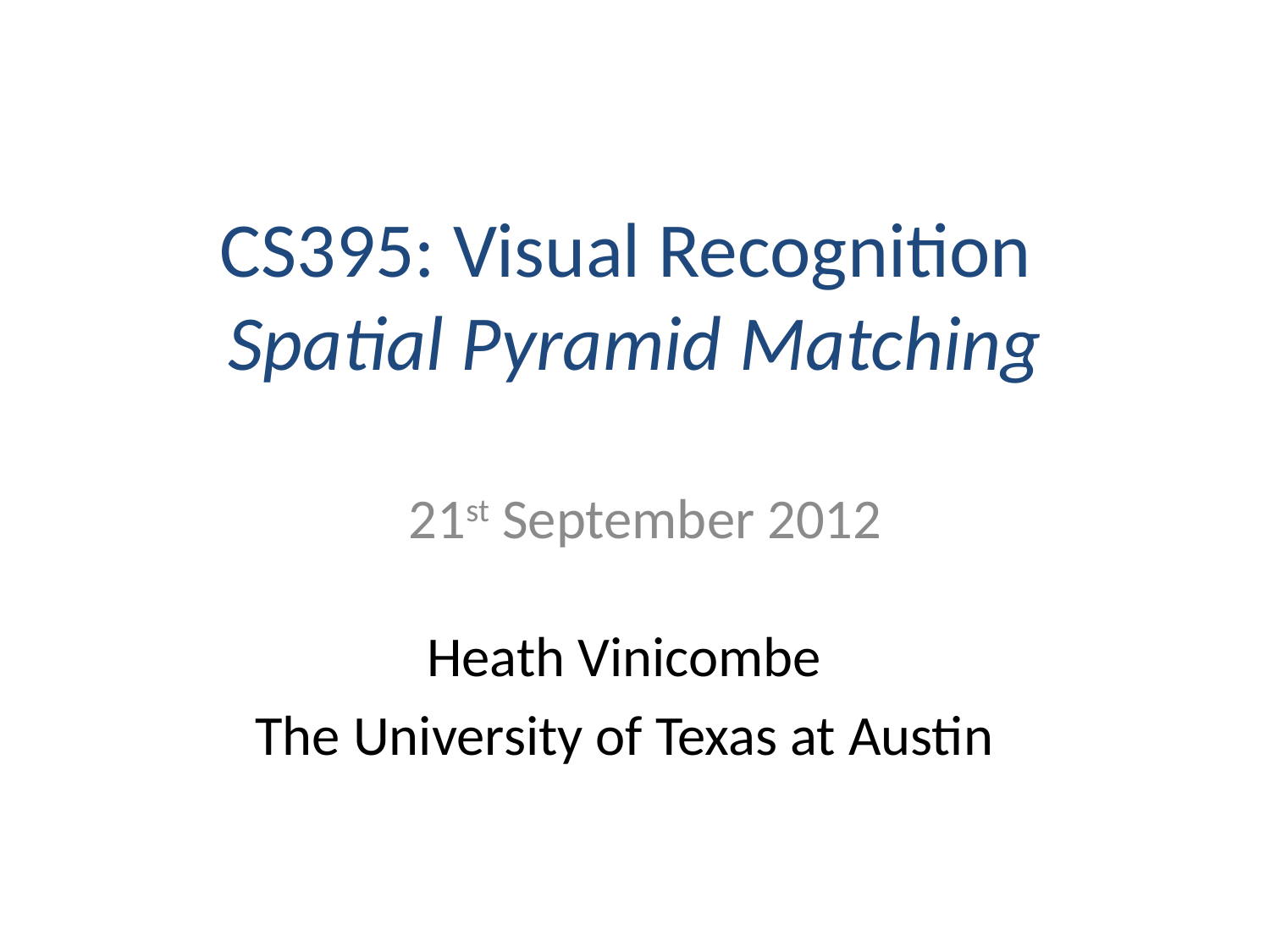

# CS395: Visual Recognition Spatial Pyramid Matching
21st September 2012
Heath Vinicombe
The University of Texas at Austin